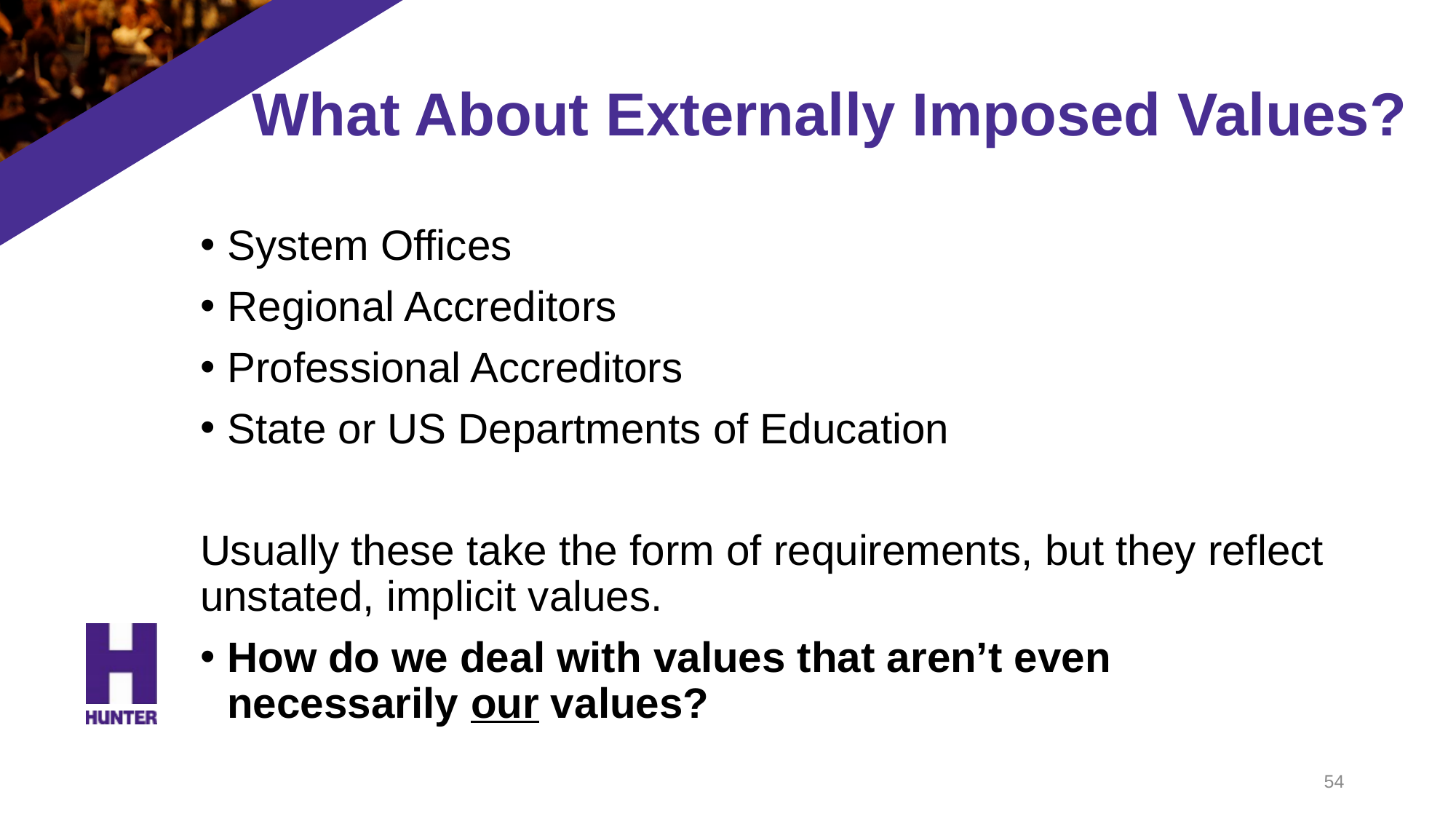

# What About Externally Imposed Values?
System Offices
Regional Accreditors
Professional Accreditors
State or US Departments of Education

Usually these take the form of requirements, but they reflect unstated, implicit values.
How do we deal with values that aren’t even necessarily our values?
54